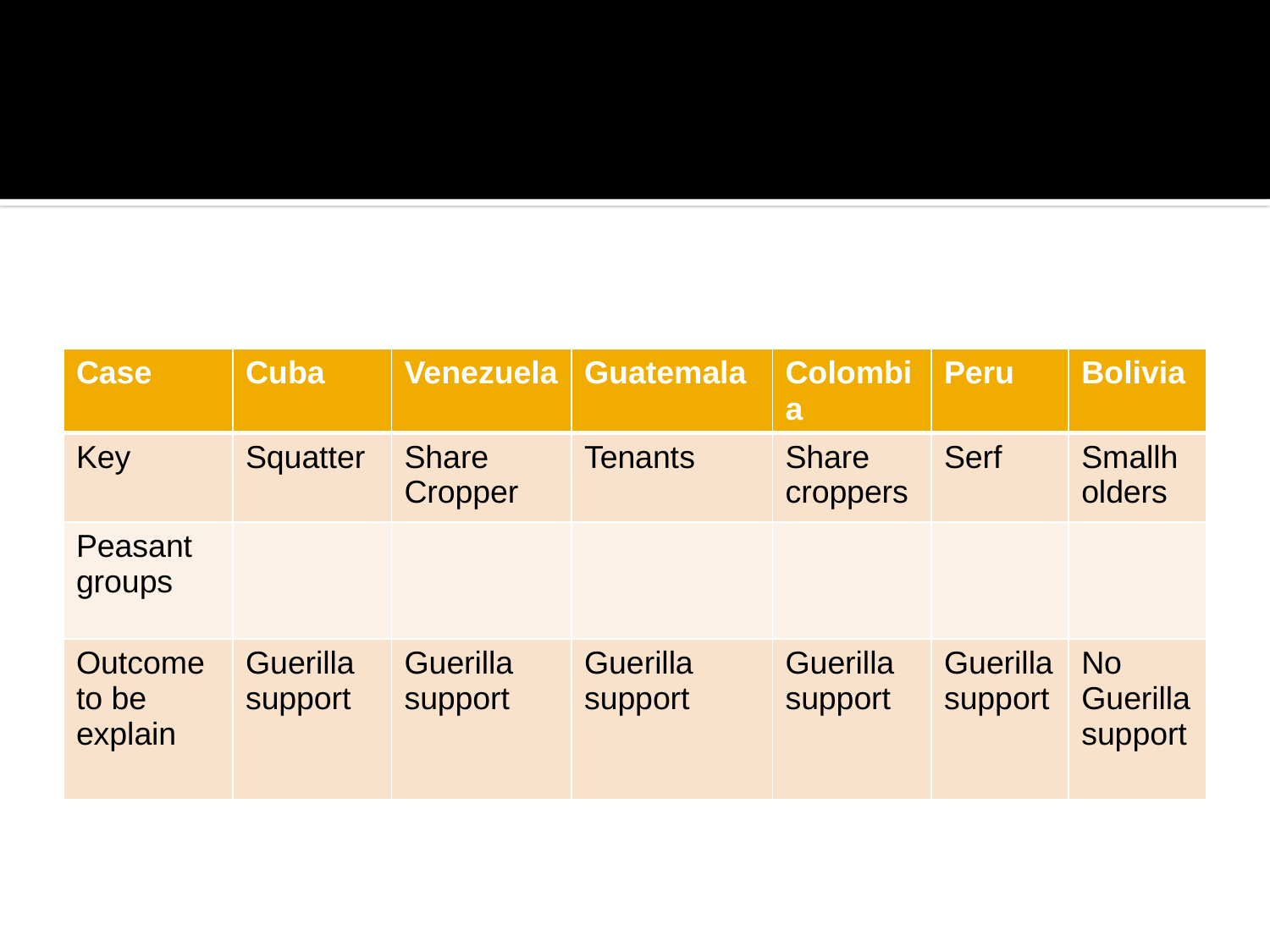

| Case | Cuba | Venezuela | Guatemala | Colombia | Peru | Bolivia |
| --- | --- | --- | --- | --- | --- | --- |
| Key | Squatter | Share Cropper | Tenants | Share croppers | Serf | Smallholders |
| Peasant groups |  |  |  |  |  |  |
| Outcome to be explain | Guerilla support | Guerilla support | Guerilla support | Guerilla support | Guerilla support | No Guerilla support |